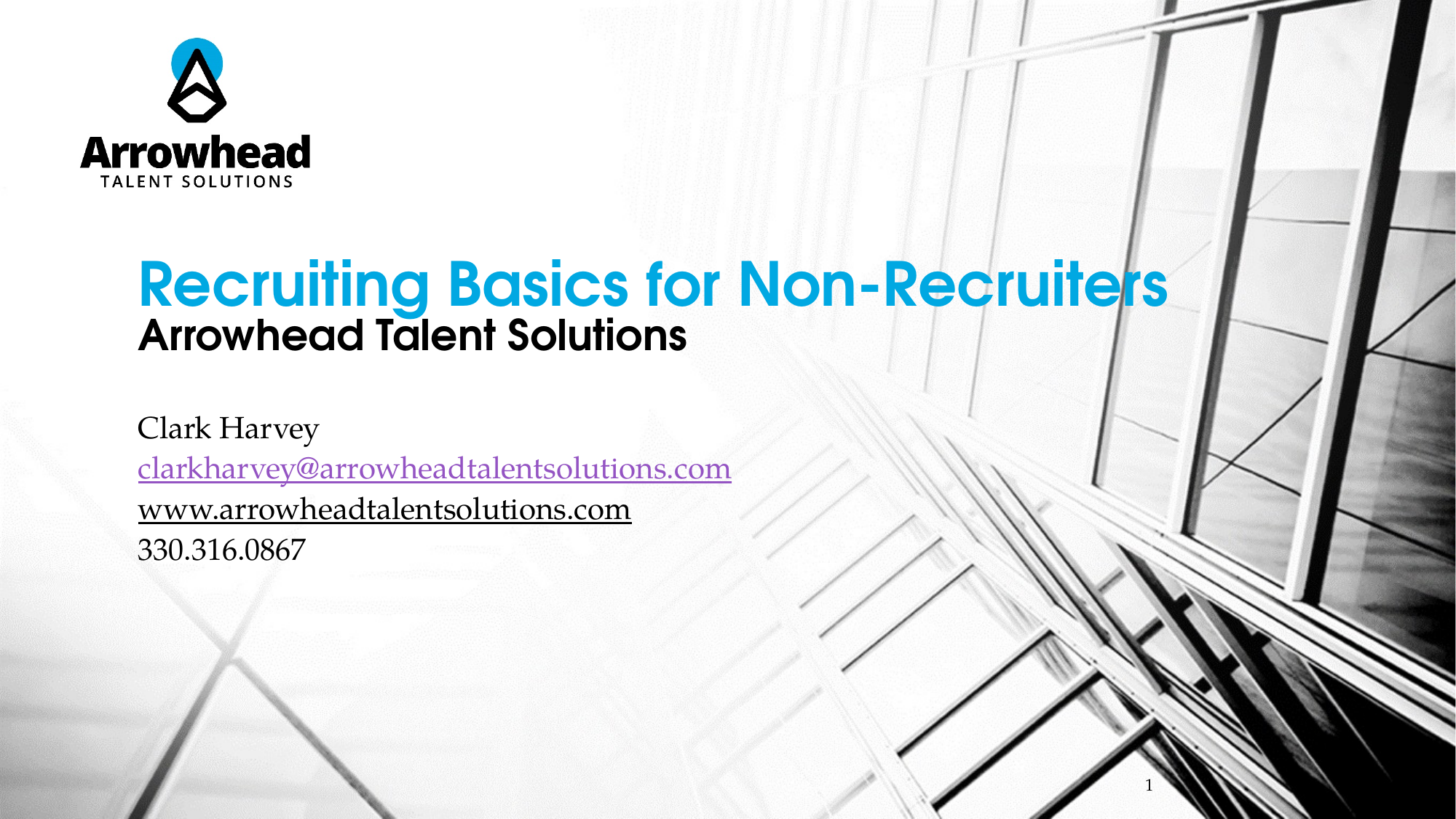

# Recruiting Basics for Non-Recruiters Arrowhead Talent Solutions
Clark Harvey
clarkharvey@arrowheadtalentsolutions.com
www.arrowheadtalentsolutions.com
330.316.0867
1